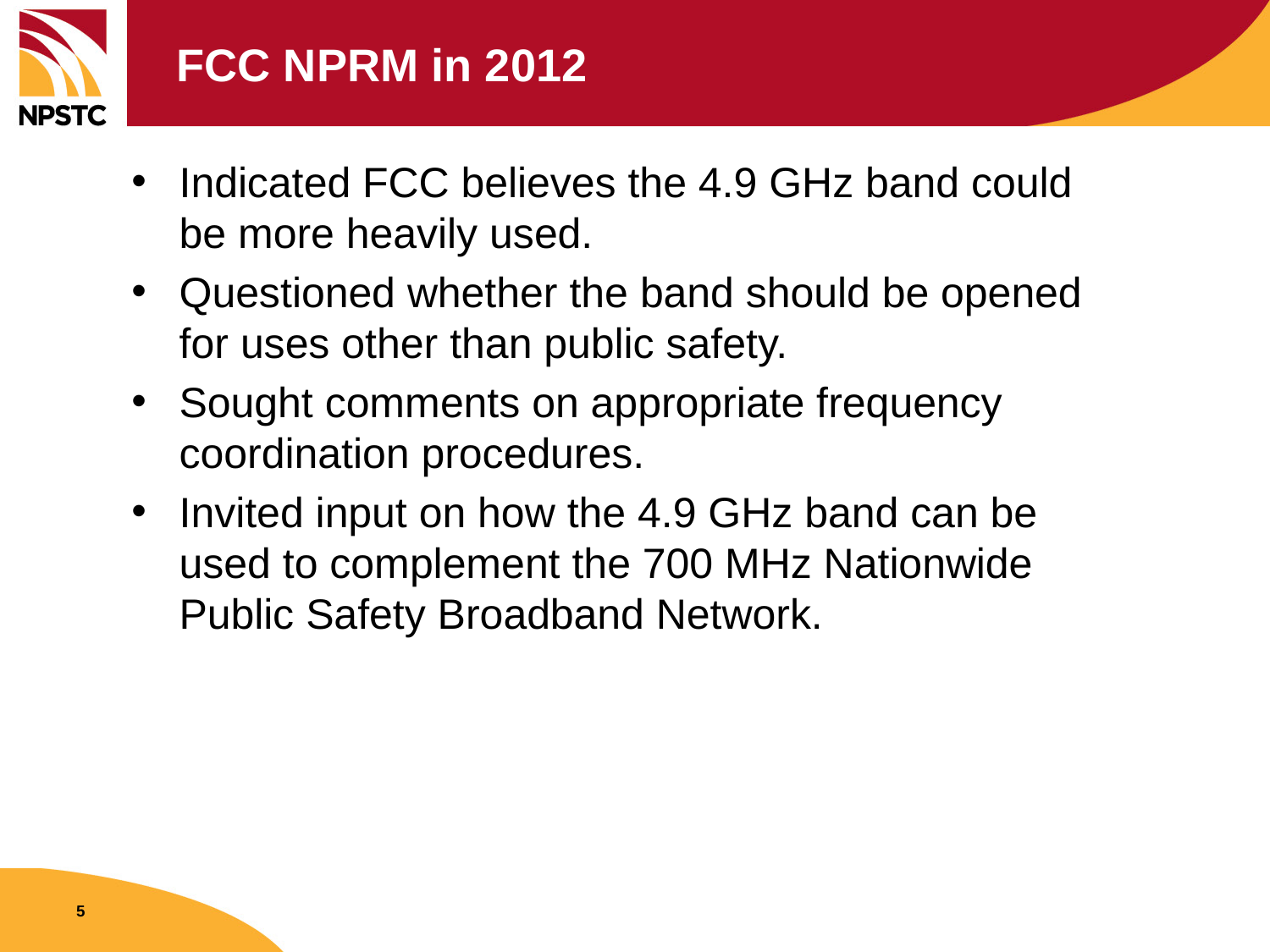

# FCC NPRM in 2012
Indicated FCC believes the 4.9 GHz band could be more heavily used.
Questioned whether the band should be opened for uses other than public safety.
Sought comments on appropriate frequency coordination procedures.
Invited input on how the 4.9 GHz band can be used to complement the 700 MHz Nationwide Public Safety Broadband Network.
5